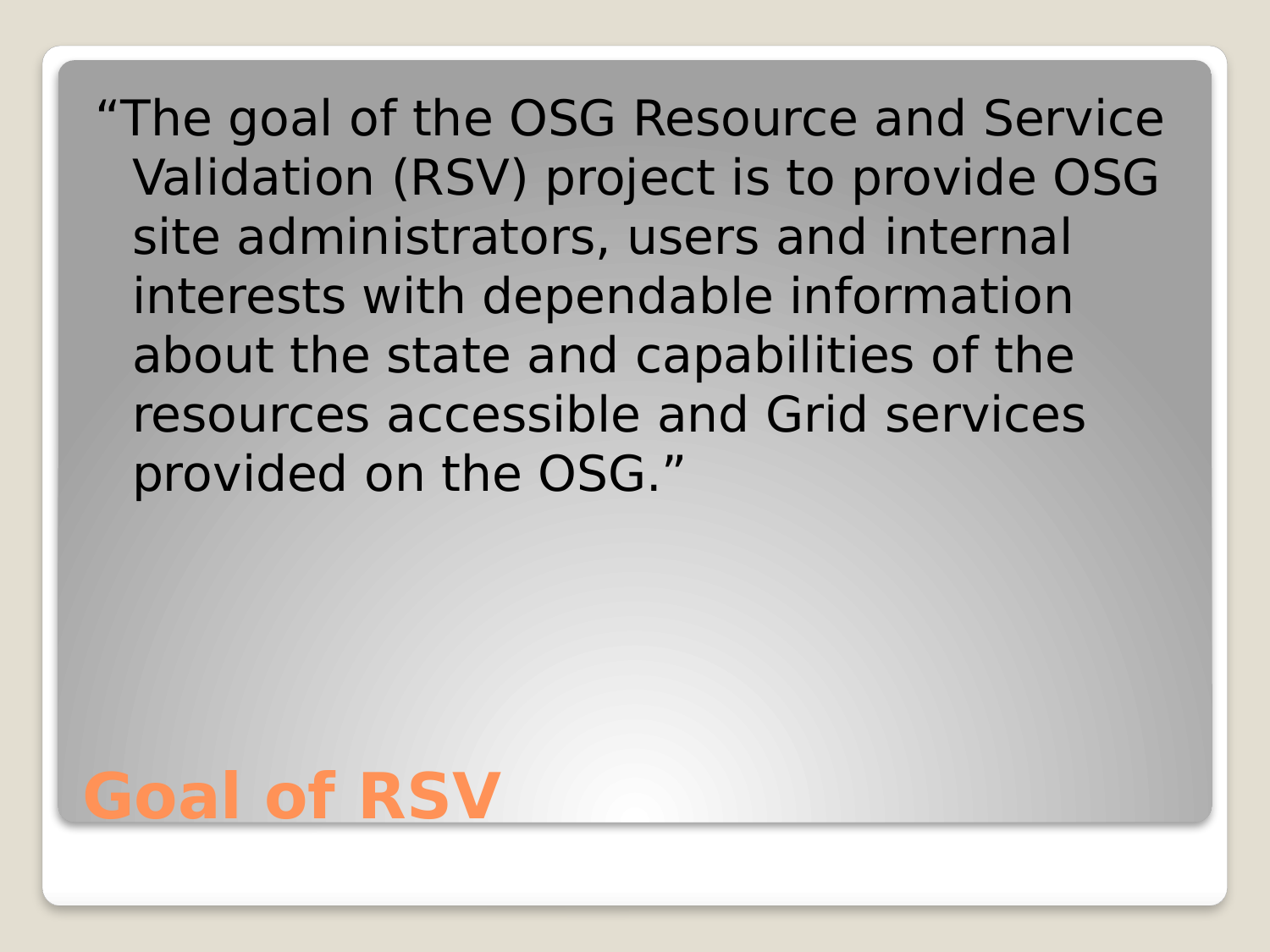

“The goal of the OSG Resource and Service Validation (RSV) project is to provide OSG site administrators, users and internal interests with dependable information about the state and capabilities of the resources accessible and Grid services provided on the OSG.”
# Goal of RSV